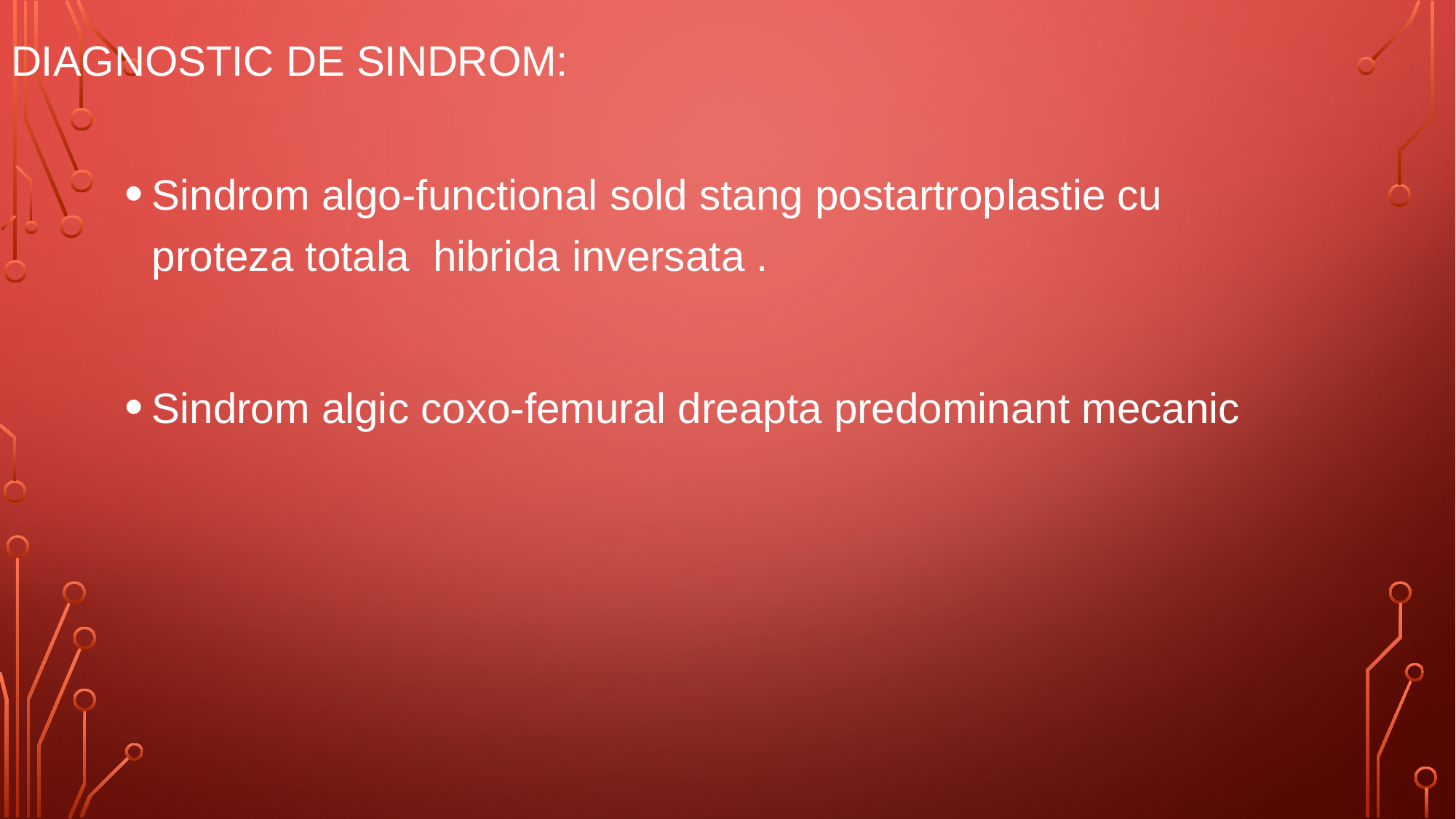

# Diagnostic de sindrom:
Sindrom algo-functional sold stang postartroplastie cu proteza totala  hibrida inversata .

Sindrom algic coxo-femural dreapta predominant mecanic